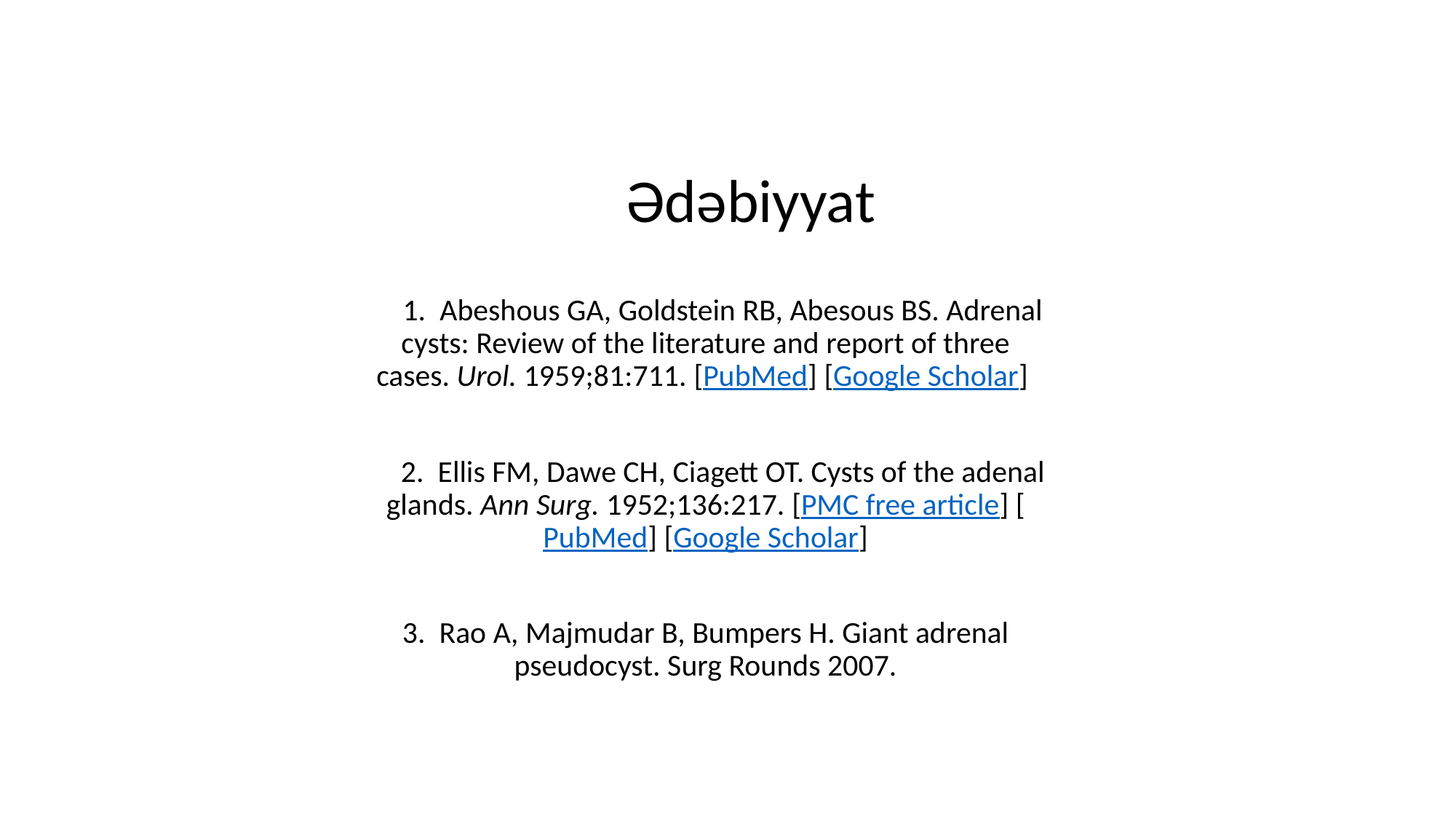

# Ədəbiyyat
     1.  Abeshous GA, Goldstein RB, Abesous BS. Adrenal cysts: Review of the literature and report of three cases. Urol. 1959;81:711. [PubMed] [Google Scholar]

     2.  Ellis FM, Dawe CH, Ciagett OT. Cysts of the adenal glands. Ann Surg. 1952;136:217. [PMC free article] [PubMed] [Google Scholar]

3.  Rao A, Majmudar B, Bumpers H. Giant adrenal pseudocyst. Surg Rounds 2007.